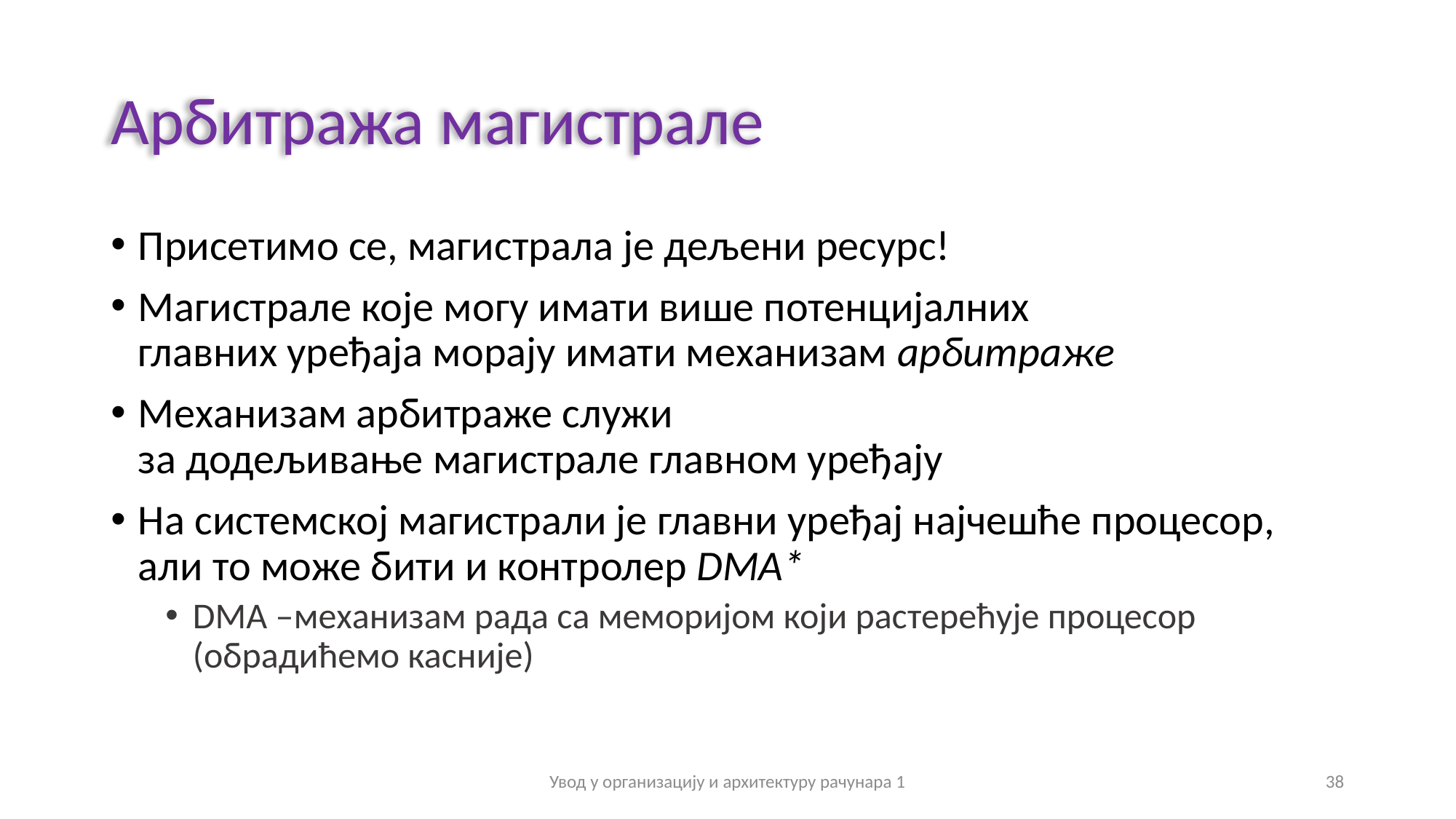

# Арбитража магистрале
Присетимо се, магистрала је дељени ресурс!
Магистрале које могу имати више потенцијалних
главних уређаја морају имати механизам арбитраже
Механизам арбитраже служи
за додељивање магистрале главном уређају
На системској магистрали је главни уређај најчешће процесор, али то може бити и контролер DMA*
DMA –механизам рада са меморијом који растерећује процесор
(обрадићемо касније)
Увод у организацију и архитектуру рачунара 1
38